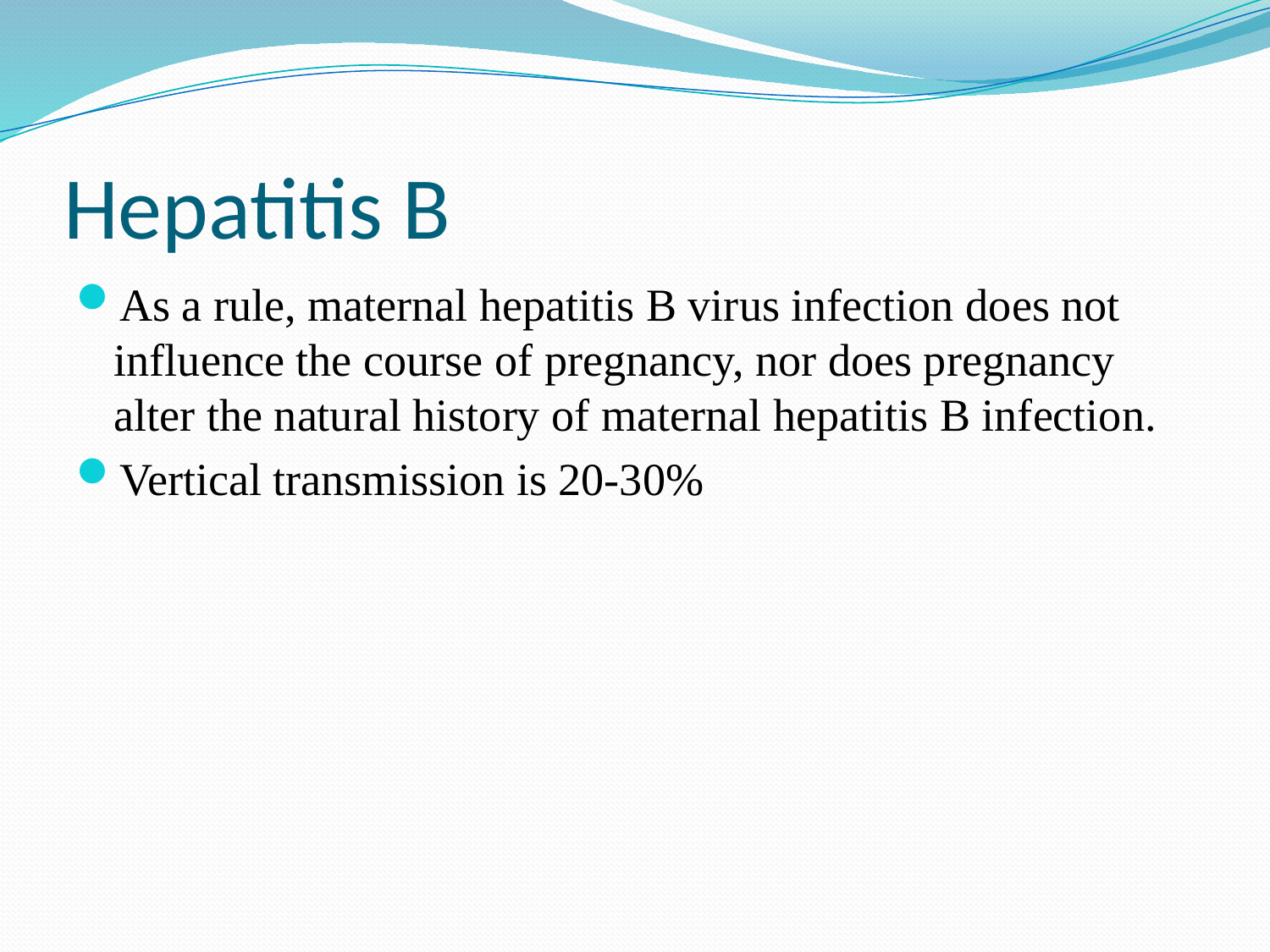

# Hepatitis B
As a rule, maternal hepatitis B virus infection does not influence the course of pregnancy, nor does pregnancy alter the natural history of maternal hepatitis B infection.
Vertical transmission is 20-30%